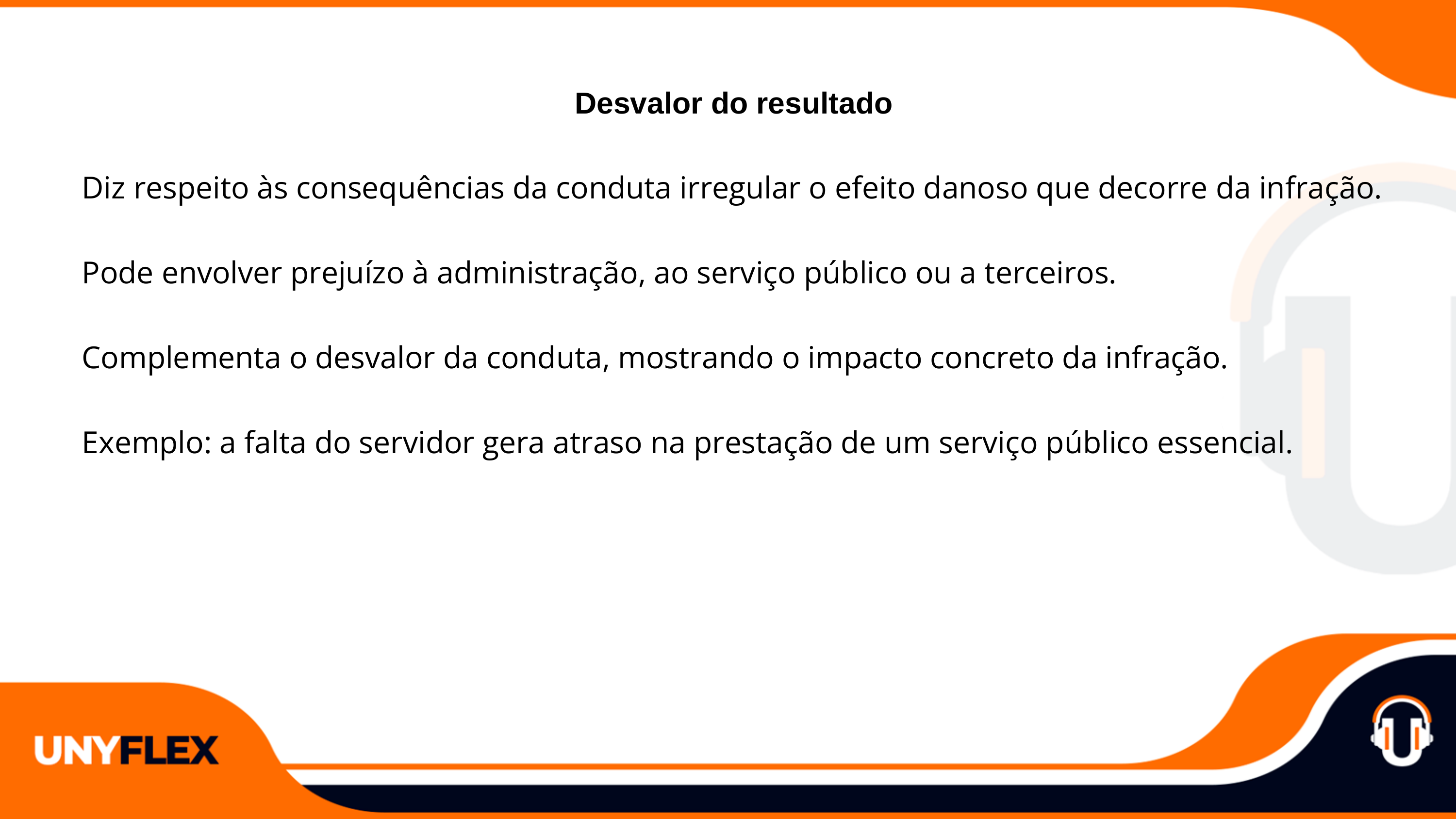

Desvalor do resultado

Diz respeito às consequências da conduta irregular o efeito danoso que decorre da infração.

Pode envolver prejuízo à administração, ao serviço público ou a terceiros.

Complementa o desvalor da conduta, mostrando o impacto concreto da infração.

Exemplo: a falta do servidor gera atraso na prestação de um serviço público essencial.